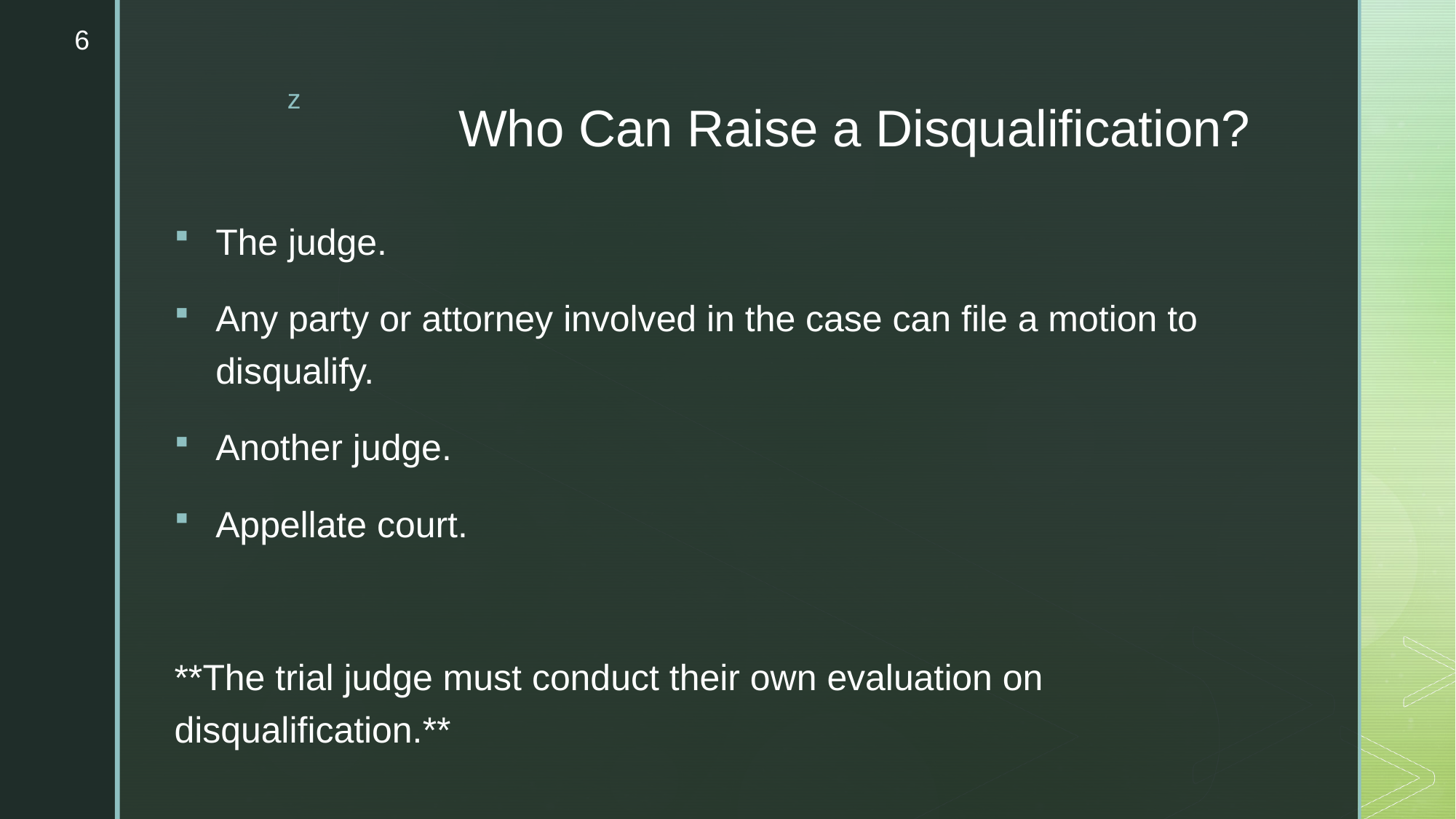

6
# Who Can Raise a Disqualification?
The judge.
Any party or attorney involved in the case can file a motion to disqualify.
Another judge.
Appellate court.

**The trial judge must conduct their own evaluation on disqualification.**